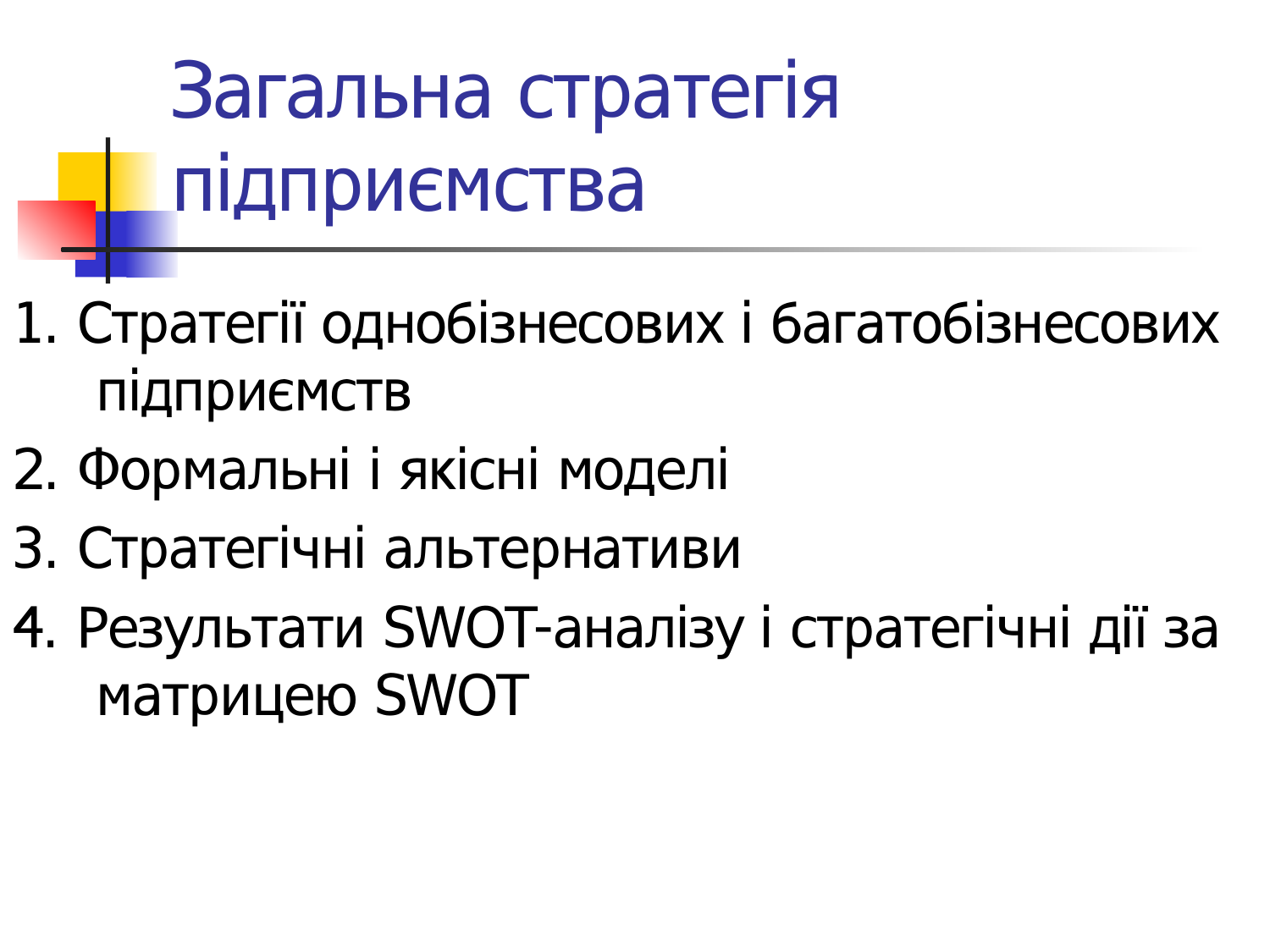

# Загальна стратегія підприємства
1. Стратегії однобізнесових і багатобізнесових підприємств
2. Формальні і якісні моделі
3. Стратегічні альтернативи
4. Результати SWOT-аналізу і стратегічні дії за матрицею SWOT